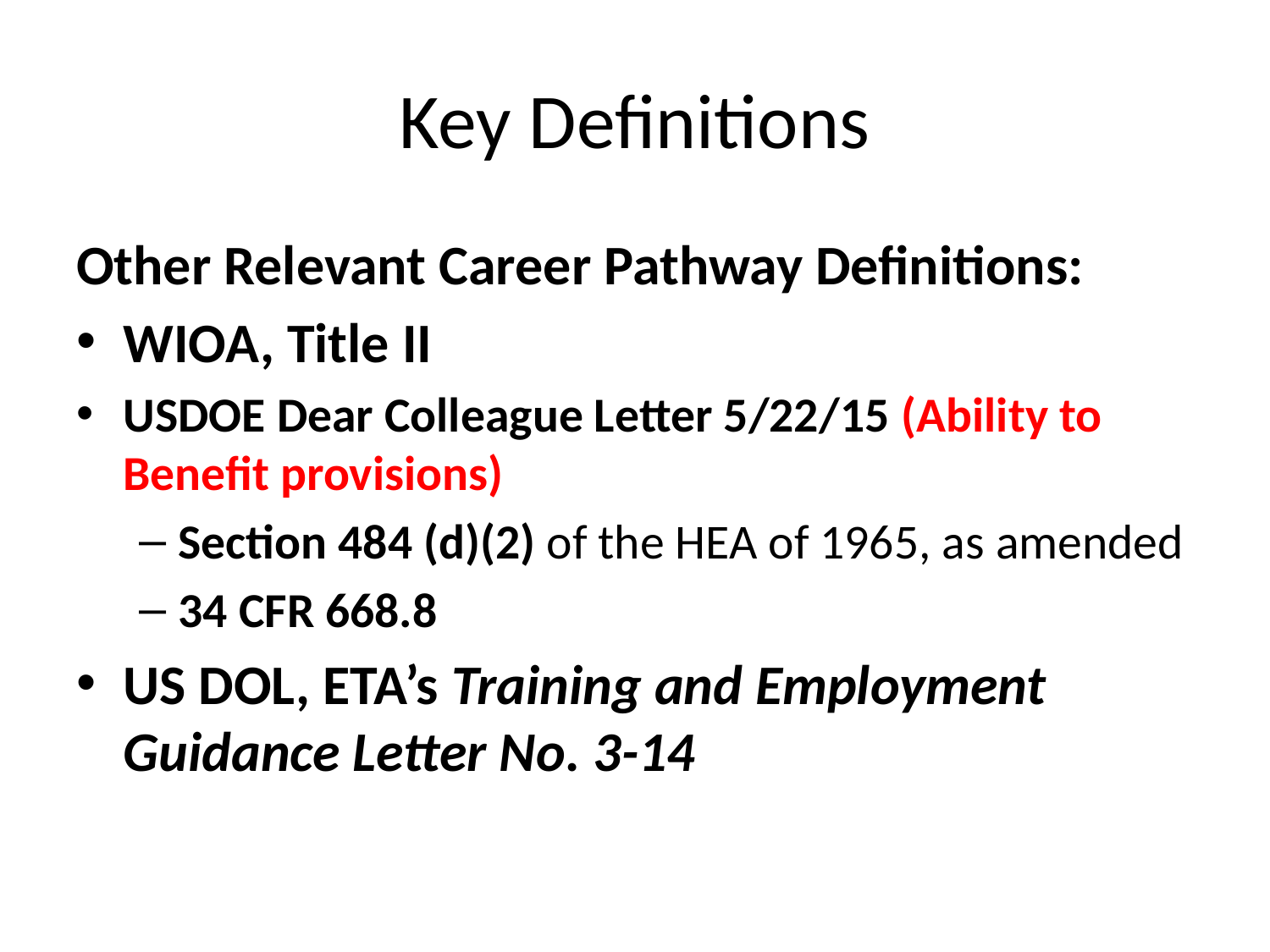

# Key Definitions
Other Relevant Career Pathway Definitions:
WIOA, Title II
USDOE Dear Colleague Letter 5/22/15 (Ability to Benefit provisions)
Section 484 (d)(2) of the HEA of 1965, as amended
34 CFR 668.8
US DOL, ETA’s Training and Employment Guidance Letter No. 3-14